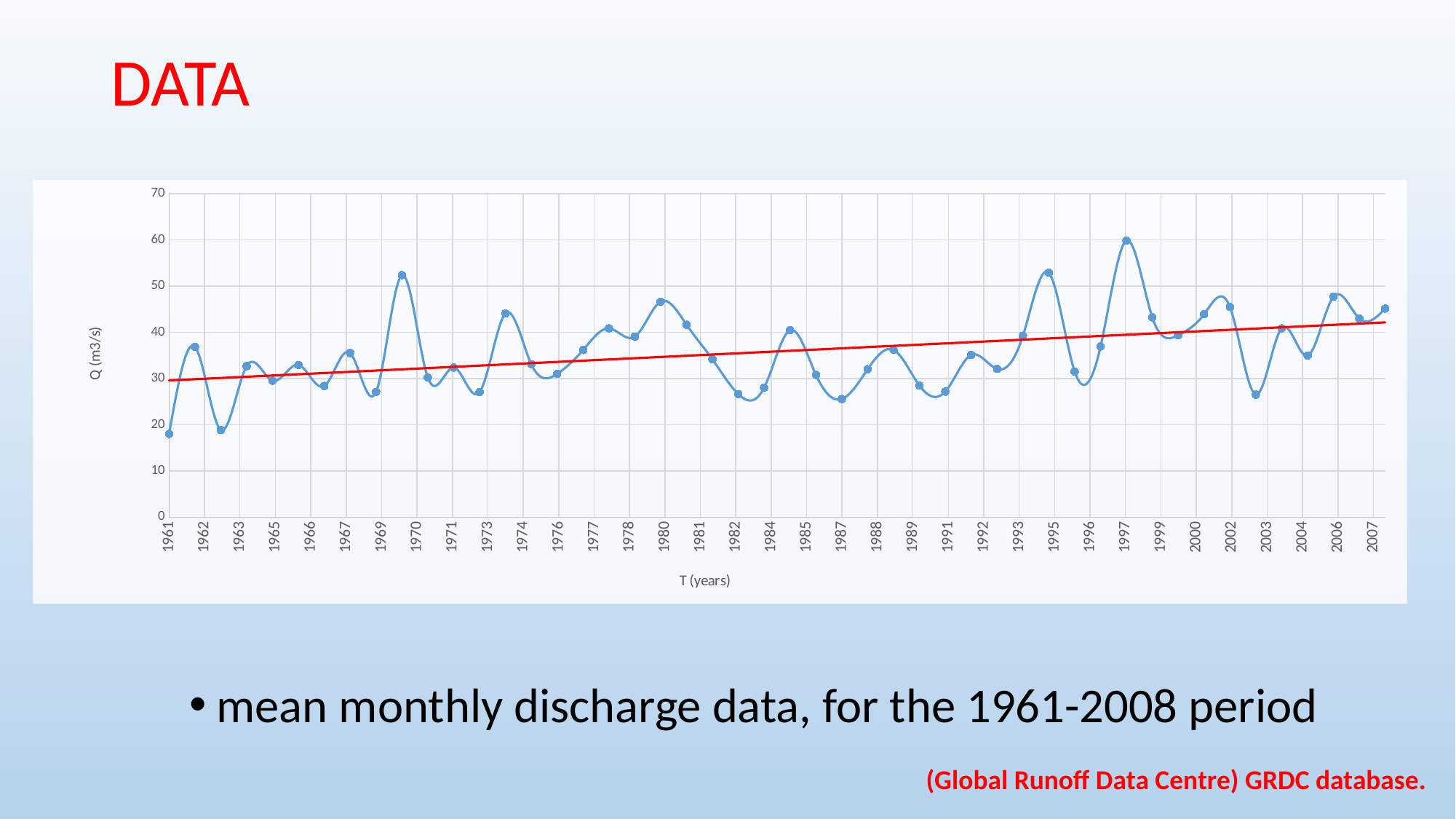

# DATA

### Chart

| Category |  |
|---|---|
mean monthly discharge data, for the 1961-2008 period
 (Global Runoff Data Centre) GRDC database.